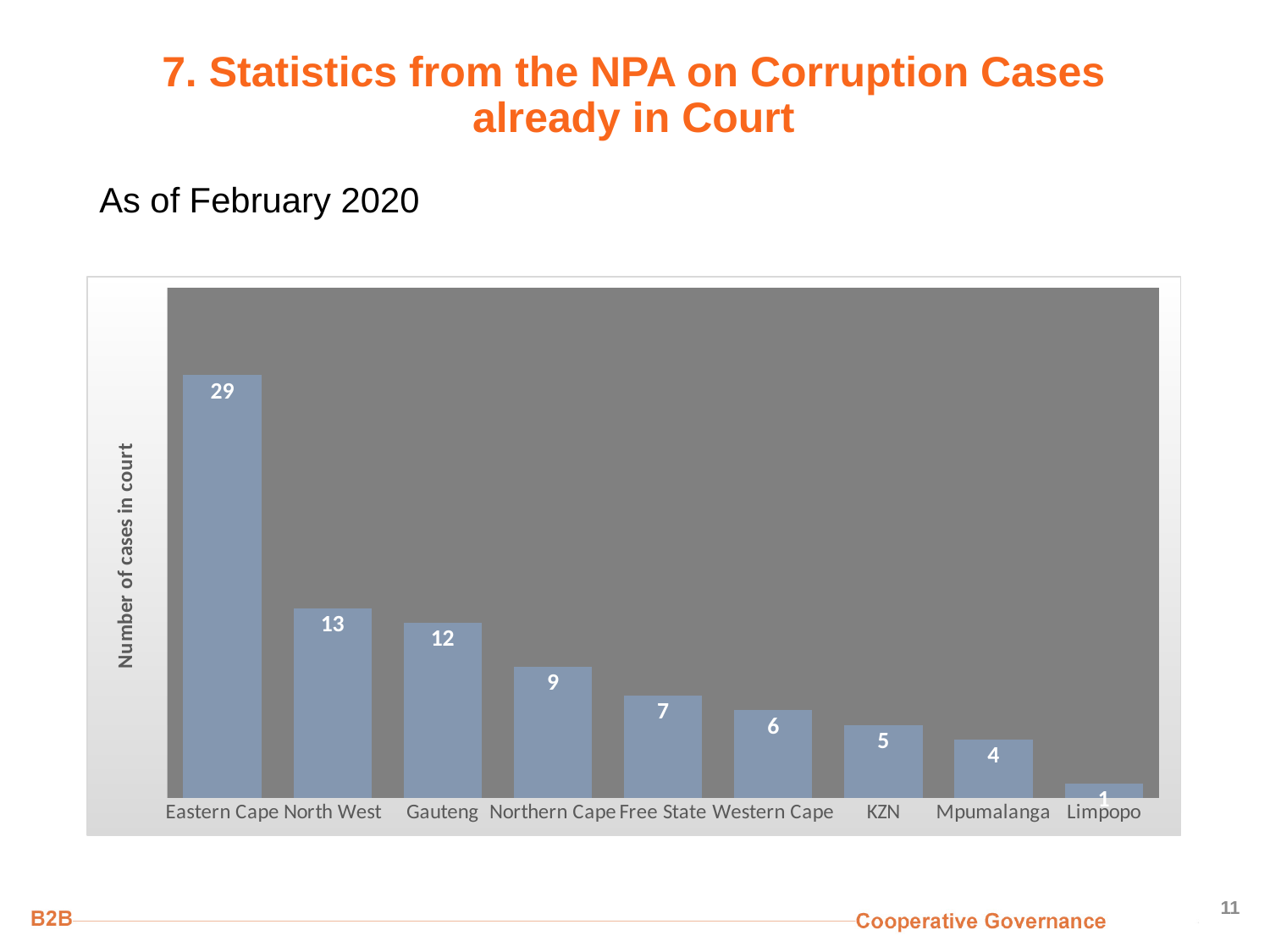

# 7. Statistics from the NPA on Corruption Cases already in Court
As of February 2020

### Chart

| Category | Series 1 |
|---|---|
| Eastern Cape | 29.0 |
| North West | 13.0 |
| Gauteng | 12.0 |
| Northern Cape | 9.0 |
| Free State | 7.0 |
| Western Cape | 6.0 |
| KZN | 5.0 |
| Mpumalanga | 4.0 |
| Limpopo | 1.0 |
11